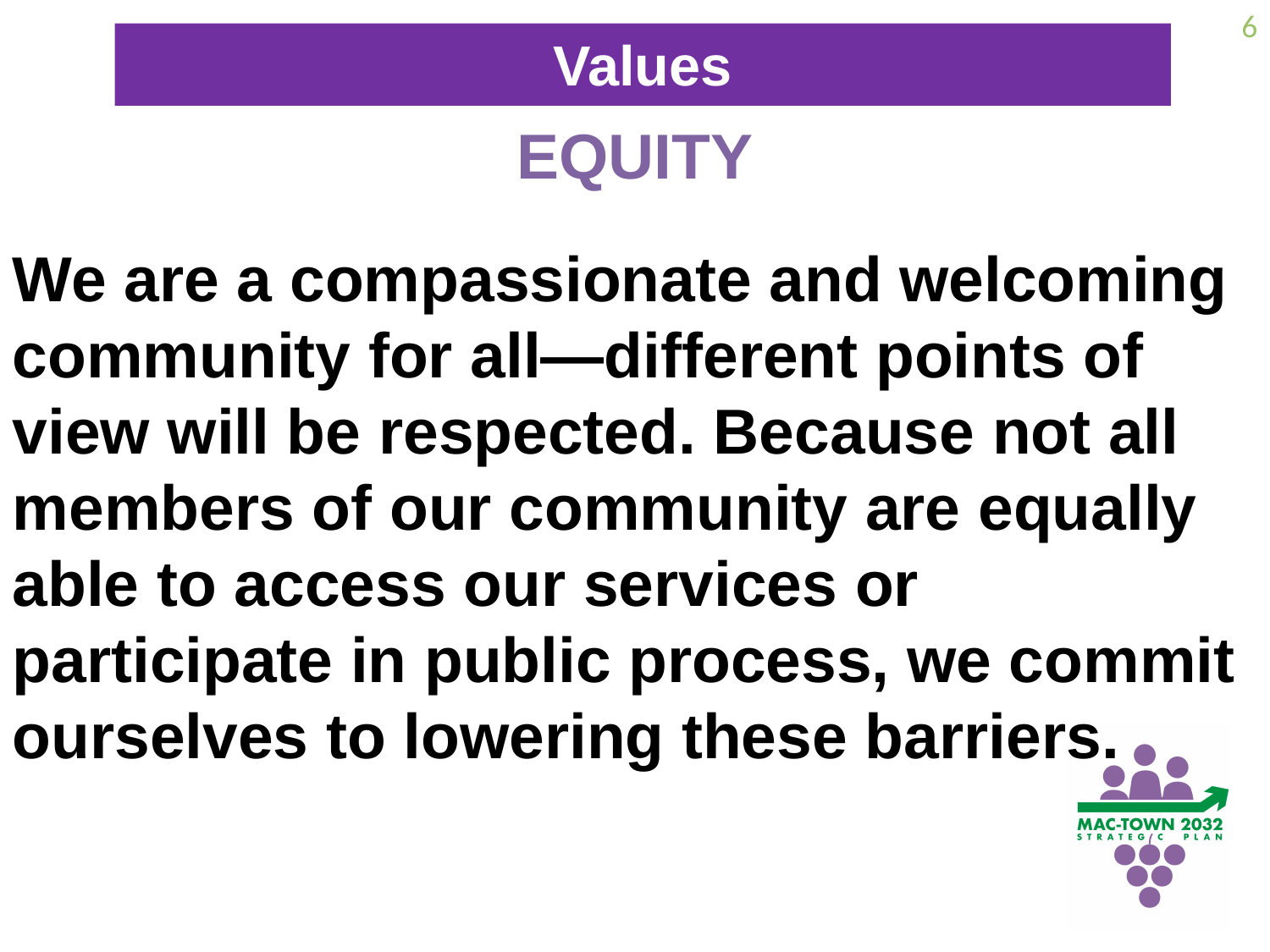

6
Values
EQUITY

We are a compassionate and welcoming community for all—different points of view will be respected. Because not all members of our community are equally able to access our services or participate in public process, we commit ourselves to lowering these barriers.